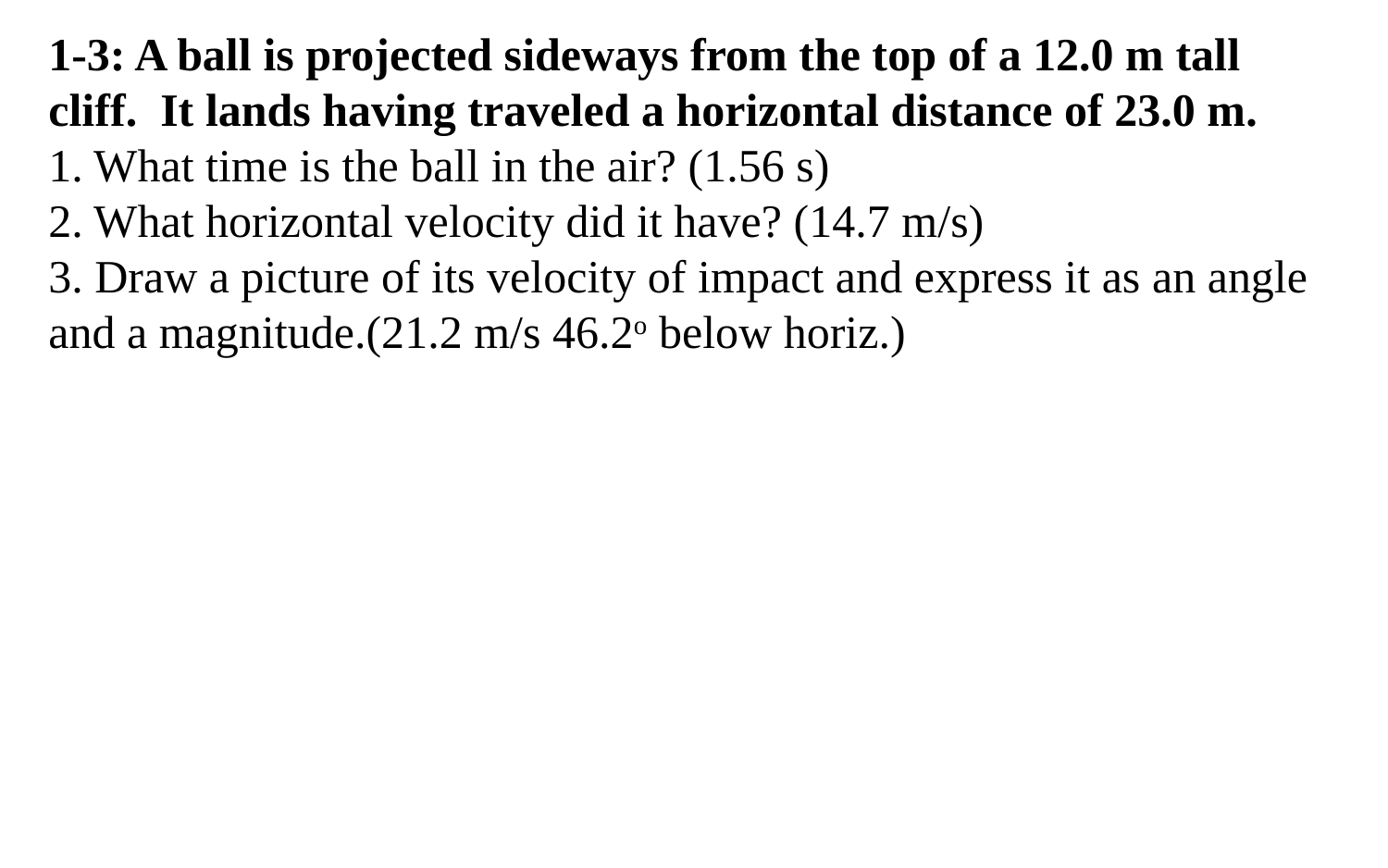

1-3: A ball is projected sideways from the top of a 12.0 m tall cliff.  It lands having traveled a horizontal distance of 23.0 m.
1. What time is the ball in the air? (1.56 s)
2. What horizontal velocity did it have? (14.7 m/s)
3. Draw a picture of its velocity of impact and express it as an angle and a magnitude.(21.2 m/s 46.2o below horiz.)